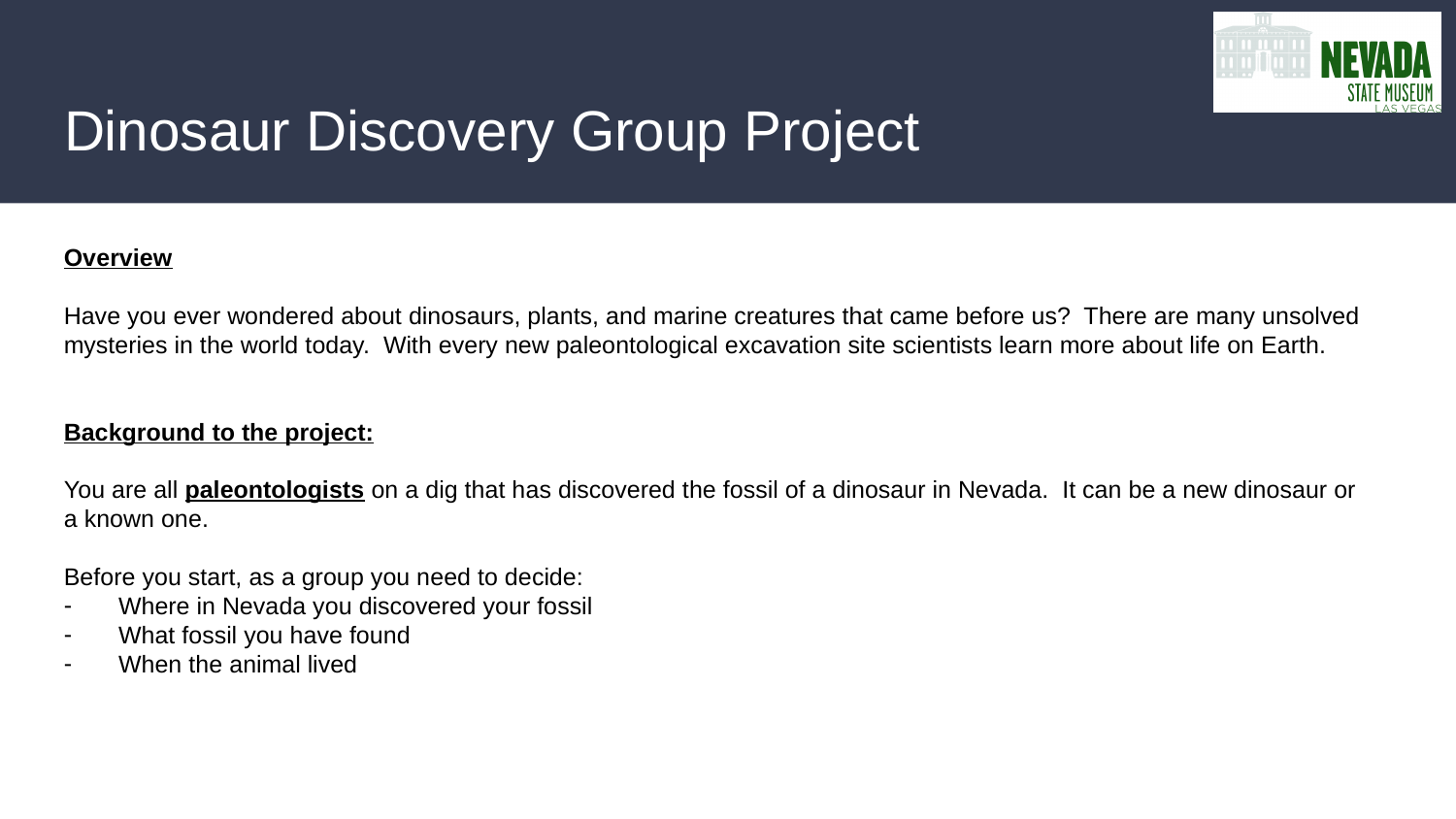

# Dinosaur Discovery Group Project
Overview

Have you ever wondered about dinosaurs, plants, and marine creatures that came before us?  There are many unsolved mysteries in the world today.  With every new paleontological excavation site scientists learn more about life on Earth.

Background to the project:

You are all paleontologists on a dig that has discovered the fossil of a dinosaur in Nevada.  It can be a new dinosaur or a known one.

Before you start, as a group you need to decide:
Where in Nevada you discovered your fossil
What fossil you have found
When the animal lived